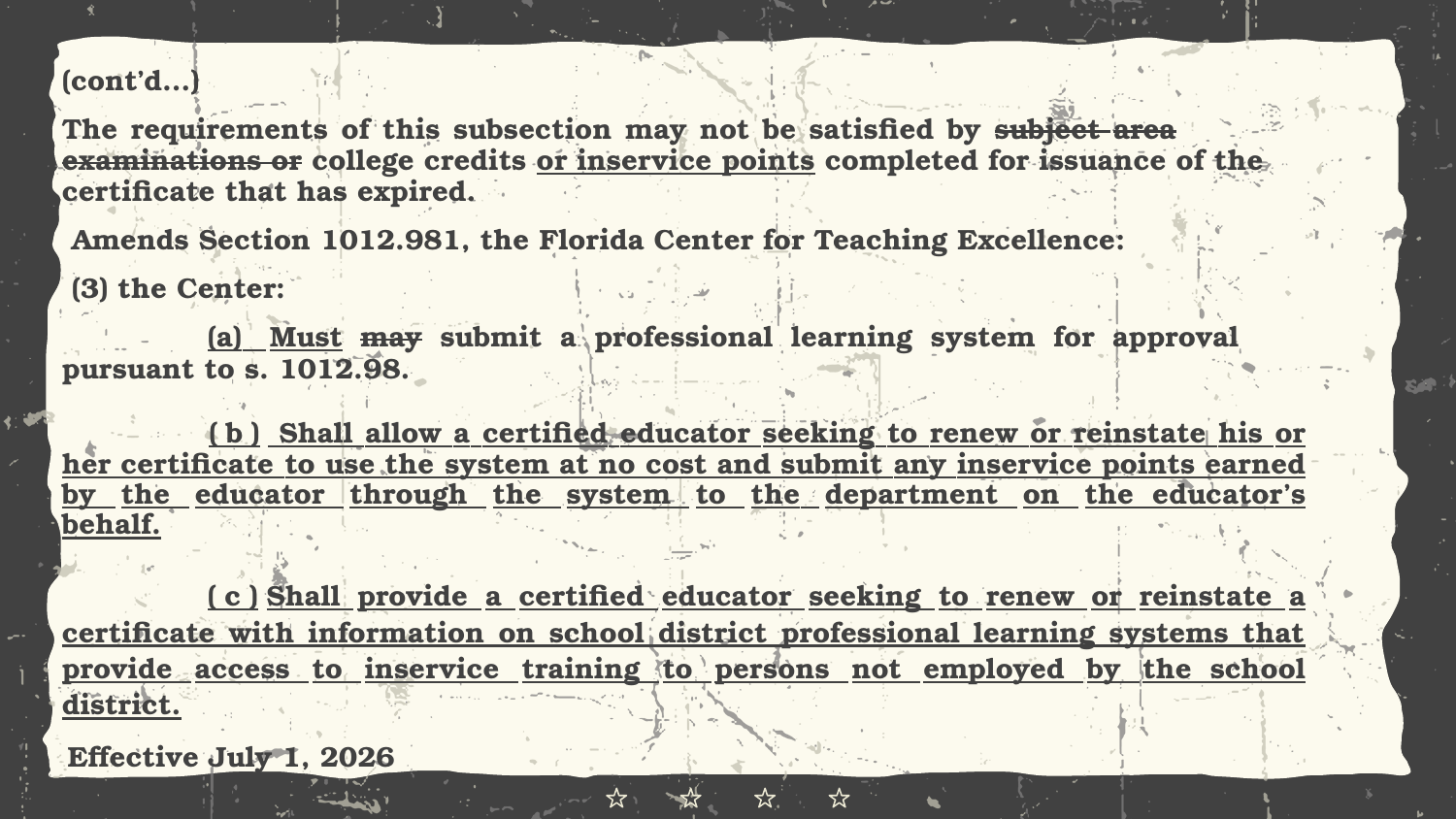

(cont’d…)
The requirements of this subsection may not be satisfied by subject area examinations or college credits or inservice points completed for issuance of the certificate that has expired.
 Amends Section 1012.981, the Florida Center for Teaching Excellence:
 (3) the Center:
	(a)  Must may submit a professional learning system for approval pursuant to s. 1012.98.
	 	(b) Shall allow a certified educator seeking to renew or reinstate his or her certificate to use the system at no cost and submit any inservice points earned by the educator through the system to the department on the educator’s behalf.
		(c)Shall provide a certified educator seeking to renew or reinstate a certificate with information on school district professional learning systems that provide access to inservice training to persons not employed by the school district.
 Effective July 1, 2026